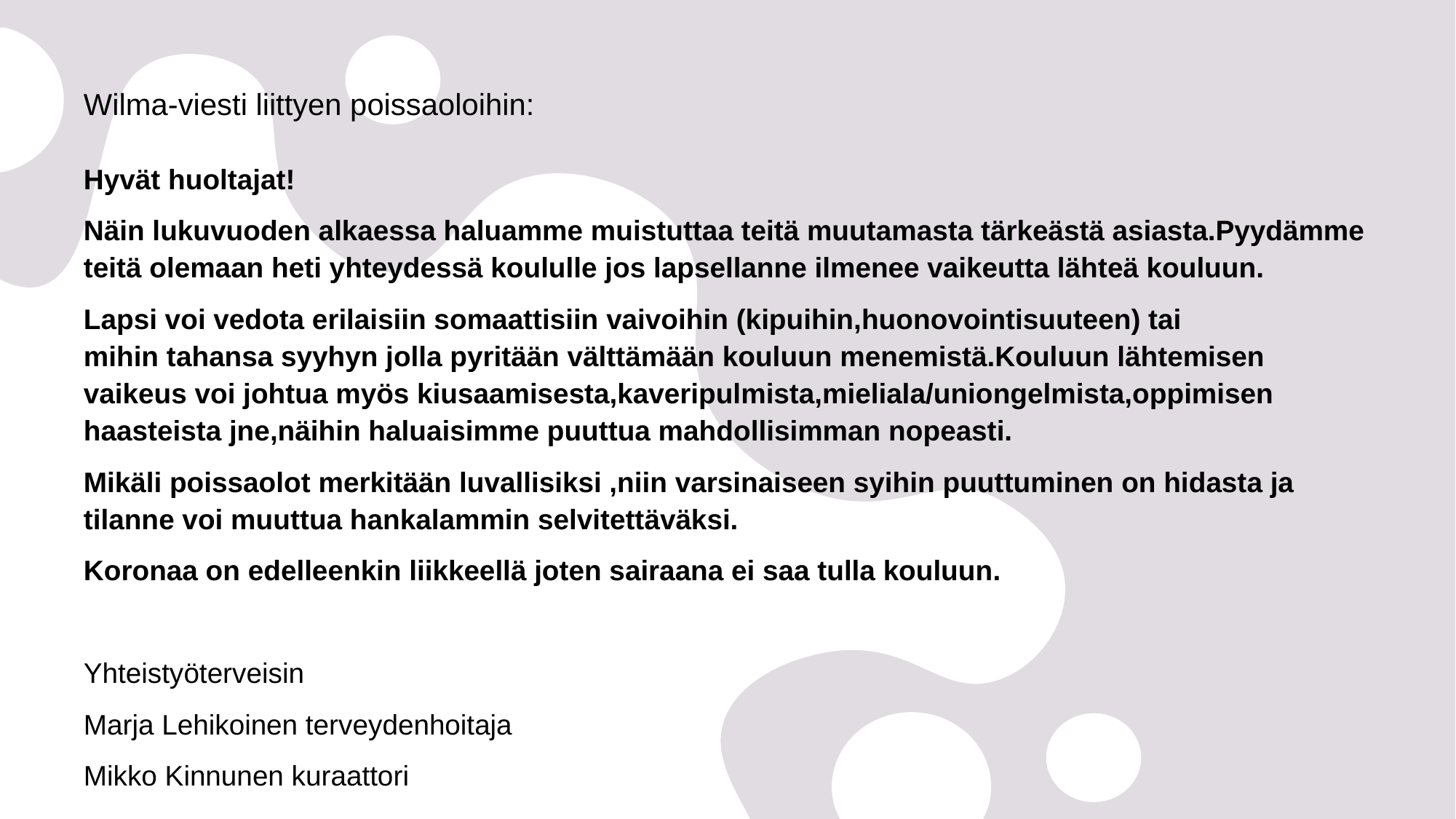

# Wilma-viesti liittyen poissaoloihin:
Hyvät huoltajat!
Näin lukuvuoden alkaessa haluamme muistuttaa teitä muutamasta tärkeästä asiasta.Pyydämme teitä olemaan heti yhteydessä koululle jos lapsellanne ilmenee vaikeutta lähteä kouluun.
Lapsi voi vedota erilaisiin somaattisiin vaivoihin (kipuihin,huonovointisuuteen) tai mihin tahansa syyhyn jolla pyritään välttämään kouluun menemistä.Kouluun lähtemisen vaikeus voi johtua myös kiusaamisesta,kaveripulmista,mieliala/uniongelmista,oppimisen haasteista jne,näihin haluaisimme puuttua mahdollisimman nopeasti.
Mikäli poissaolot merkitään luvallisiksi ,niin varsinaiseen syihin puuttuminen on hidasta ja tilanne voi muuttua hankalammin selvitettäväksi.
Koronaa on edelleenkin liikkeellä joten sairaana ei saa tulla kouluun.

Yhteistyöterveisin
Marja Lehikoinen terveydenhoitaja
Mikko Kinnunen kuraattori